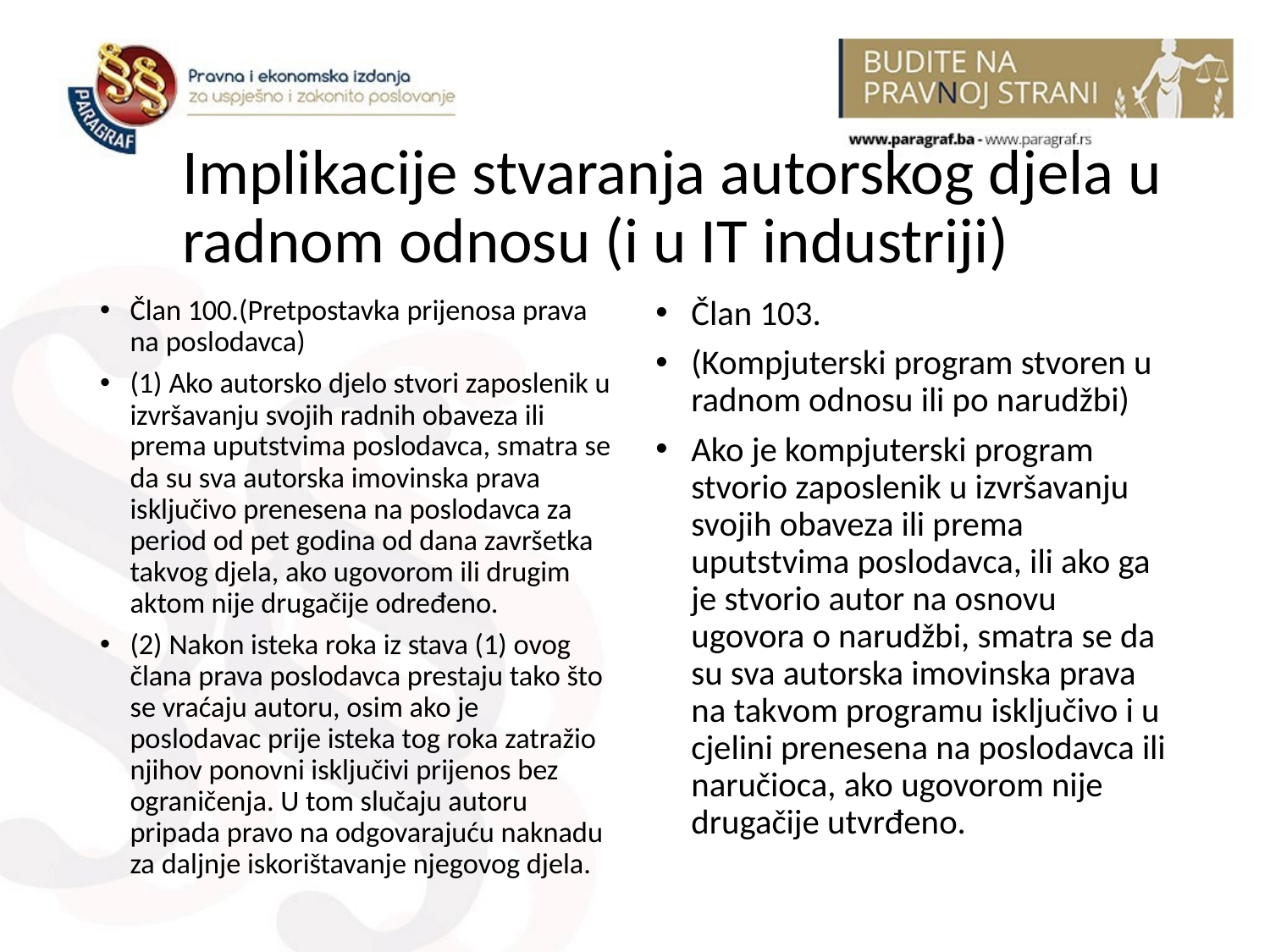

# Implikacije stvaranja autorskog djela u radnom odnosu (i u IT industriji)
Član 100.(Pretpostavka prijenosa prava na poslodavca)
(1) Ako autorsko djelo stvori zaposlenik u izvršavanju svojih radnih obaveza ili prema uputstvima poslodavca, smatra se da su sva autorska imovinska prava isključivo prenesena na poslodavca za period od pet godina od dana završetka takvog djela, ako ugovorom ili drugim aktom nije drugačije određeno.
(2) Nakon isteka roka iz stava (1) ovog člana prava poslodavca prestaju tako što se vraćaju autoru, osim ako je poslodavac prije isteka tog roka zatražio njihov ponovni isključivi prijenos bez ograničenja. U tom slučaju autoru pripada pravo na odgovarajuću naknadu za daljnje iskorištavanje njegovog djela.

Član 103.
(Kompjuterski program stvoren u radnom odnosu ili po narudžbi)
Ako je kompjuterski program stvorio zaposlenik u izvršavanju svojih obaveza ili prema uputstvima poslodavca, ili ako ga je stvorio autor na osnovu ugovora o narudžbi, smatra se da su sva autorska imovinska prava na takvom programu isključivo i u cjelini prenesena na poslodavca ili naručioca, ako ugovorom nije drugačije utvrđeno.